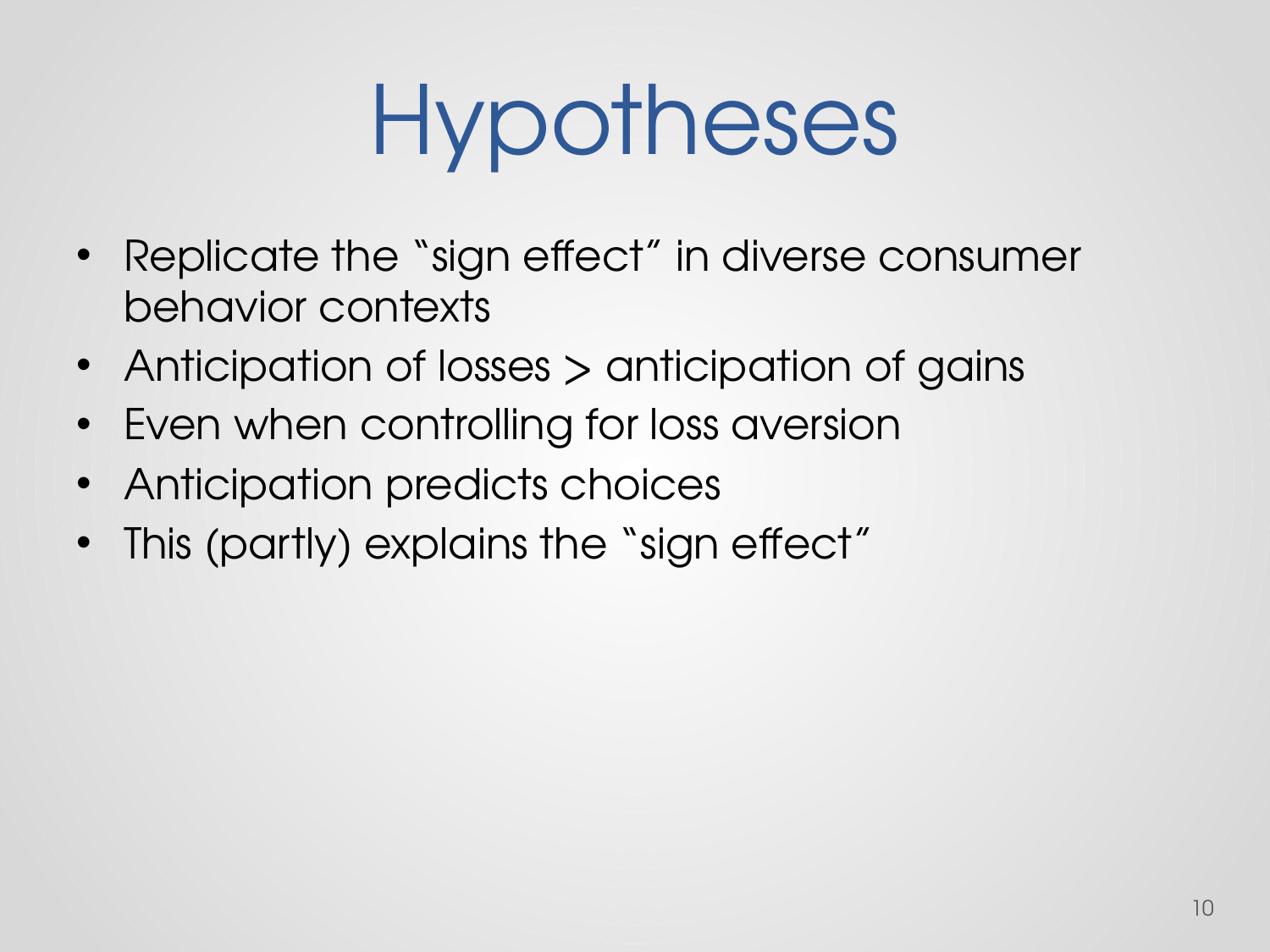

# Hypotheses
Replicate the “sign effect” in diverse consumer behavior contexts
Anticipation of losses > anticipation of gains
Even when controlling for loss aversion
Anticipation predicts choices
This (partly) explains the “sign effect”
10